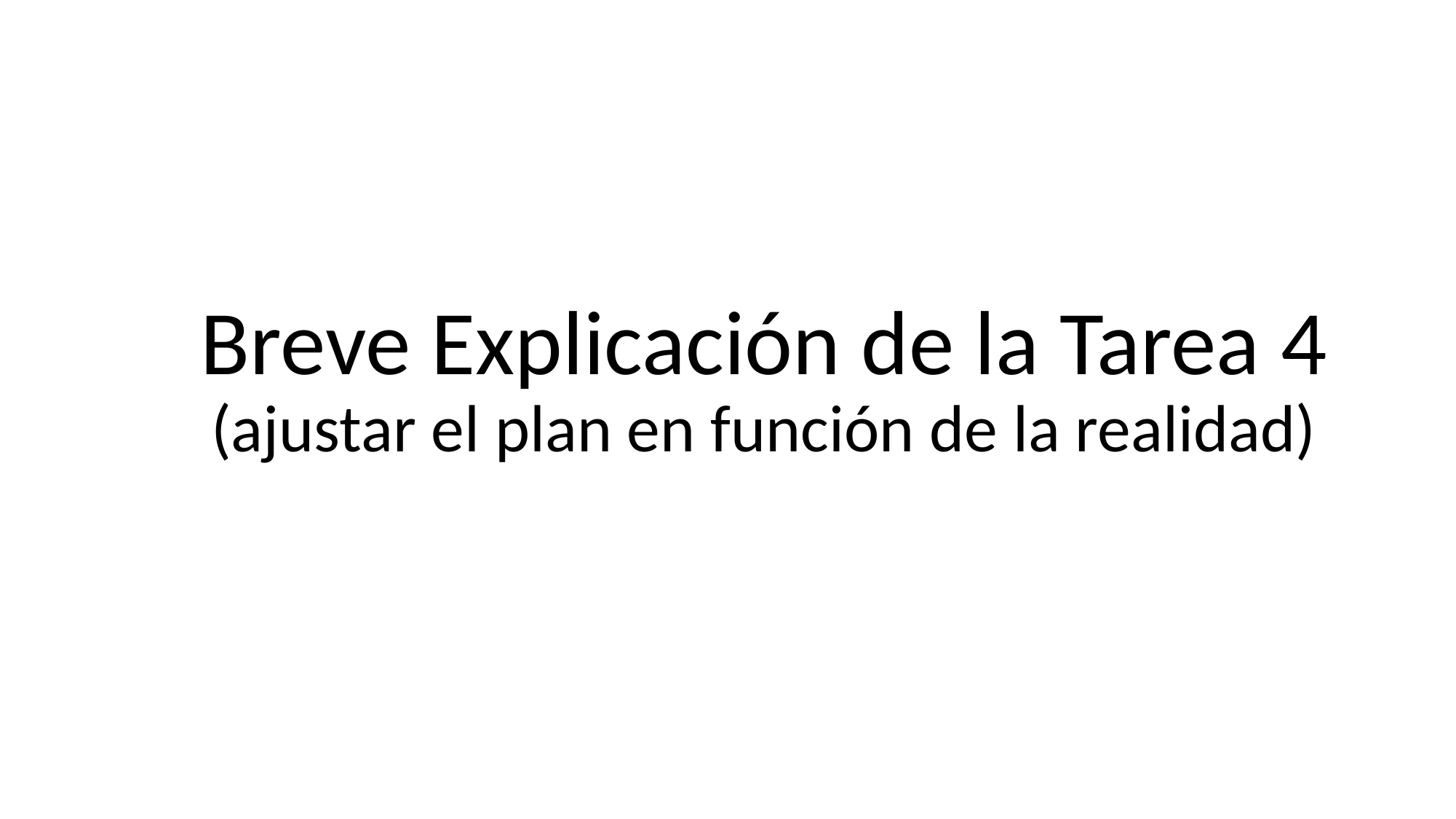

# Breve Explicación de la Tarea 4 (ajustar el plan en función de la realidad)